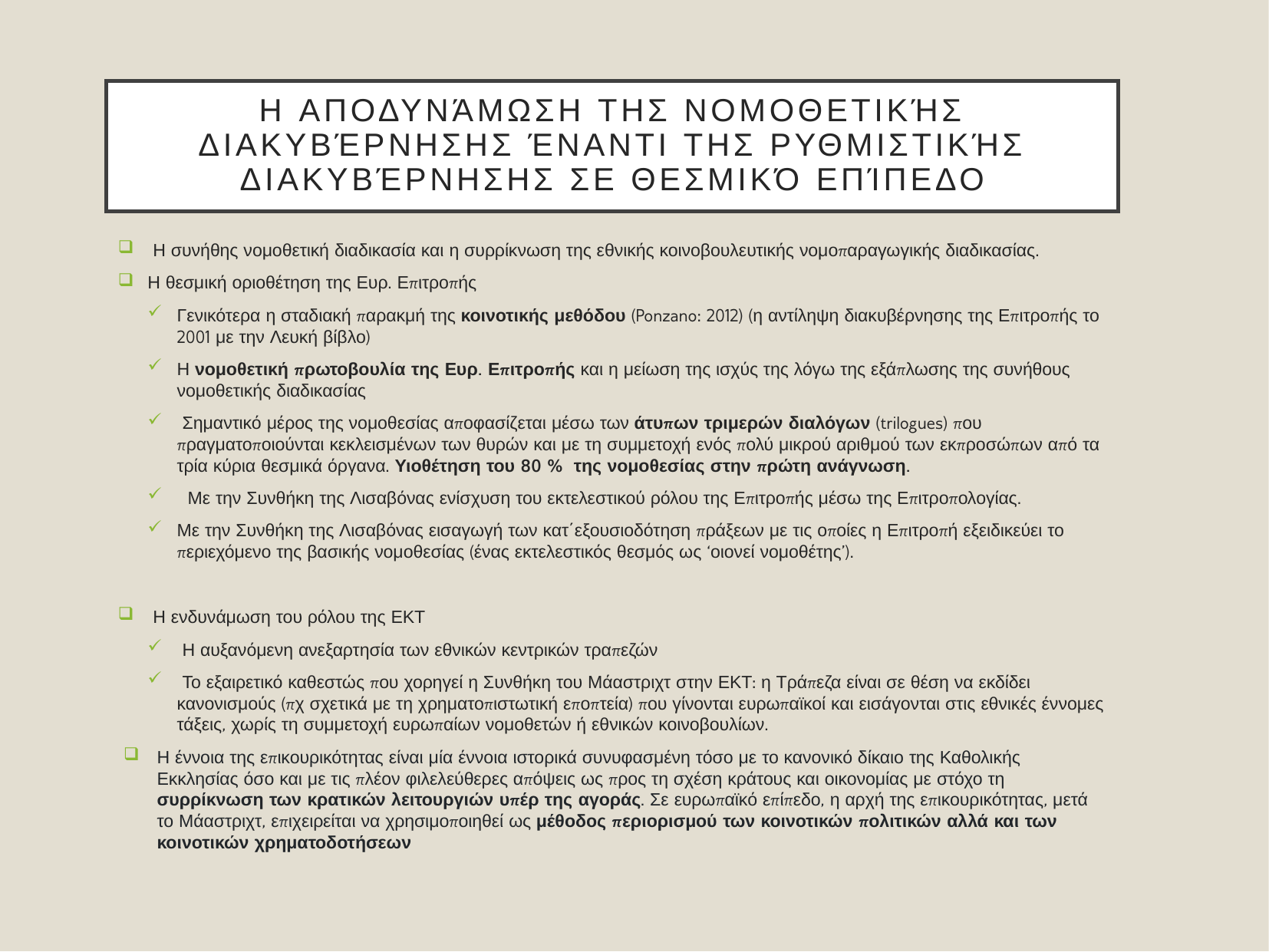

# Η αποδυνάμωση της νομοθετικής διακυβέρνησης έναντι της ρυθμιστικής διακυβέρνησης σε θεσμικό επίπεδο
 Η συνήθης νομοθετική διαδικασία και η συρρίκνωση της εθνικής κοινοβουλευτικής νομοπαραγωγικής διαδικασίας.
Η θεσμική οριοθέτηση της Ευρ. Επιτροπής
Γενικότερα η σταδιακή παρακμή της κοινοτικής μεθόδου (Ponzano: 2012) (η αντίληψη διακυβέρνησης της Επιτροπής το 2001 με την Λευκή βίβλο)
Η νομοθετική πρωτοβουλία της Ευρ. Επιτροπής και η μείωση της ισχύς της λόγω της εξάπλωσης της συνήθους νομοθετικής διαδικασίας
 Σημαντικό μέρος της νομοθεσίας αποφασίζεται μέσω των άτυπων τριμερών διαλόγων (trilogues) που πραγματοποιούνται κεκλεισμένων των θυρών και με τη συμμετοχή ενός πολύ μικρού αριθμού των εκπροσώπων από τα τρία κύρια θεσμικά όργανα. Υιοθέτηση του 80 %  της νομοθεσίας στην πρώτη ανάγνωση.
  Με την Συνθήκη της Λισαβόνας ενίσχυση του εκτελεστικού ρόλου της Επιτροπής μέσω της Επιτροπολογίας.
Με την Συνθήκη της Λισαβόνας εισαγωγή των κατ΄εξουσιοδότηση πράξεων με τις οποίες η Επιτροπή εξειδικεύει το περιεχόμενο της βασικής νομοθεσίας (ένας εκτελεστικός θεσμός ως ‘οιονεί νομοθέτης’).

 Η ενδυνάμωση του ρόλου της ΕΚΤ
 Η αυξανόμενη ανεξαρτησία των εθνικών κεντρικών τραπεζών
 Το εξαιρετικό καθεστώς που χορηγεί η Συνθήκη του Μάαστριχτ στην ΕΚΤ: η Τράπεζα είναι σε θέση να εκδίδει κανονισμούς (πχ σχετικά με τη χρηματοπιστωτική εποπτεία) που γίνονται ευρωπαϊκοί και εισάγονται στις εθνικές έννομες τάξεις, χωρίς τη συμμετοχή ευρωπαίων νομοθετών ή εθνικών κοινοβουλίων.
Η έννοια της επικουρικότητας είναι μία έννοια ιστορικά συνυφασμένη τόσο με το κανονικό δίκαιο της Καθολικής Εκκλησίας όσο και με τις πλέον φιλελεύθερες απόψεις ως προς τη σχέση κράτους και οικονομίας με στόχο τη συρρίκνωση των κρατικών λειτουργιών υπέρ της αγοράς. Σε ευρωπαϊκό επίπεδο, η αρχή της επικουρικότητας, μετά το Μάαστριχτ, επιχειρείται να χρησιμοποιηθεί ως μέθοδος περιορισμού των κοινοτικών πολιτικών αλλά και των κοινοτικών χρηματοδοτήσεων